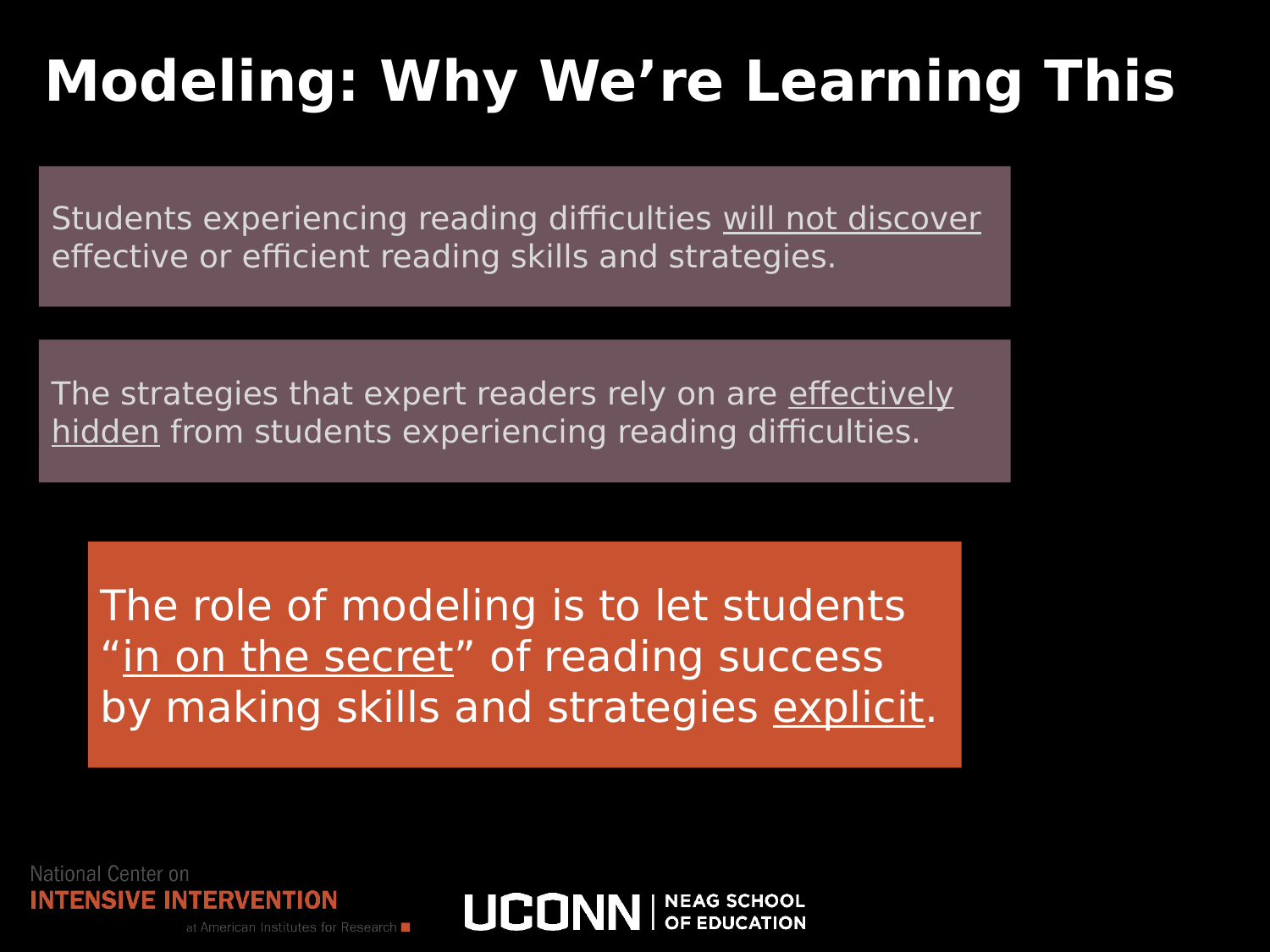

# Modeling: Why We’re Learning This
Students experiencing reading difficulties will not discover effective or efficient reading skills and strategies.
The strategies that expert readers rely on are effectively hidden from students experiencing reading difficulties.
The role of modeling is to let students
“in on the secret” of reading success by making skills and strategies explicit.